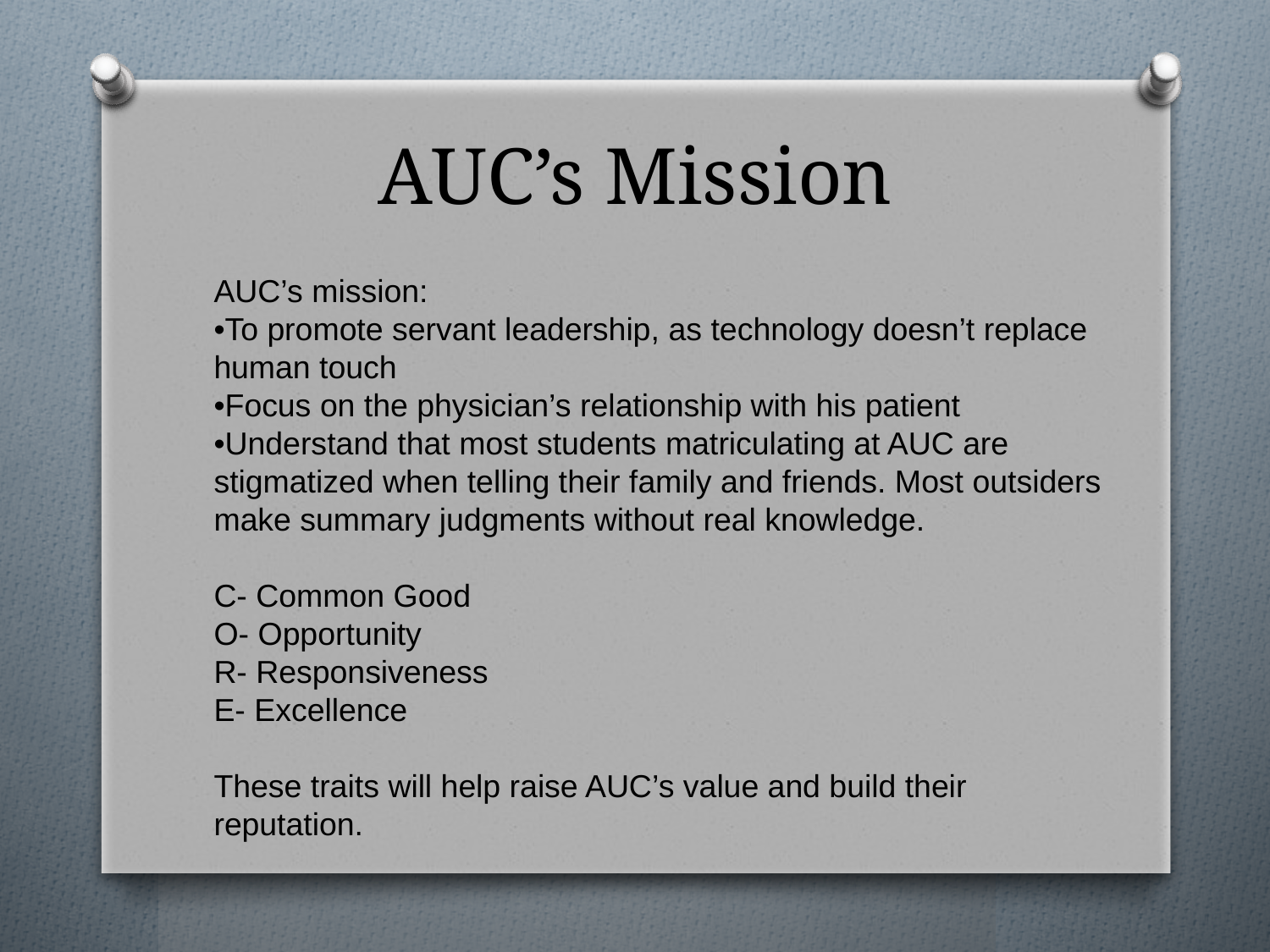

# AUC’s Mission
AUC’s mission:
•To promote servant leadership, as technology doesn’t replace human touch
•Focus on the physician’s relationship with his patient •Understand that most students matriculating at AUC are stigmatized when telling their family and friends. Most outsiders make summary judgments without real knowledge.

C- Common Good
O- Opportunity
R- Responsiveness
E- Excellence

These traits will help raise AUC’s value and build their reputation.